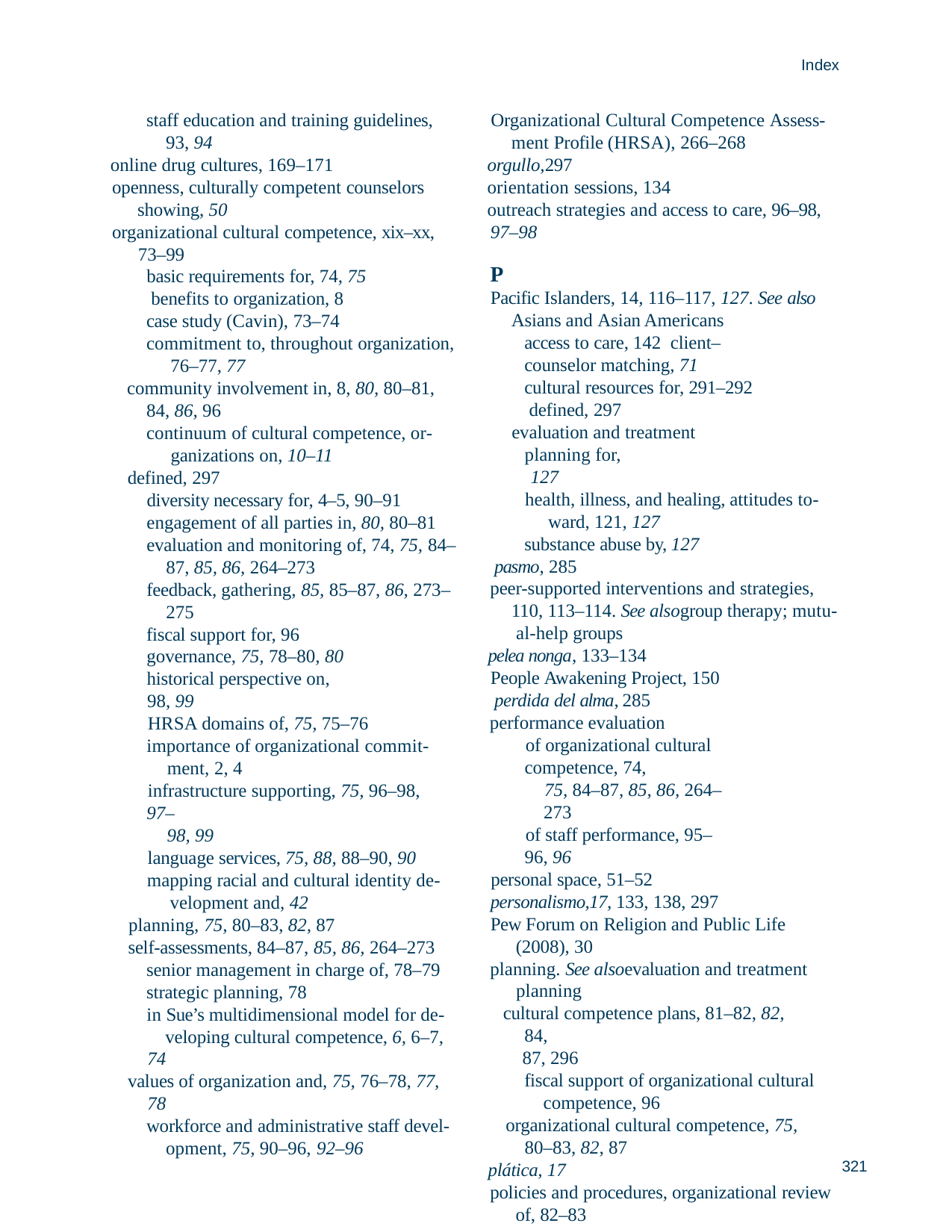

Index
staff education and training guidelines,  93, 94
online drug cultures, 169–171
openness, culturally competent counselors  showing, 50
organizational cultural competence, xix–xx,  73–99
basic requirements for, 74, 75  benefits to organization, 8  case study (Cavin), 73–74
commitment to, throughout organization,  76–77, 77
community involvement in, 8, 80, 80–81,
84, 86, 96
continuum of cultural competence, or-  ganizations on, 10–11
defined, 297
diversity necessary for, 4–5, 90–91  engagement of all parties in, 80, 80–81  evaluation and monitoring of, 74, 75, 84–
87, 85, 86, 264–273
feedback, gathering, 85, 85–87, 86, 273–
275
fiscal support for, 96  governance, 75, 78–80, 80
historical perspective on, 98, 99
HRSA domains of, 75, 75–76  importance of organizational commit-
ment, 2, 4
infrastructure supporting, 75, 96–98, 97–
98, 99
language services, 75, 88, 88–90, 90
mapping racial and cultural identity de-  velopment and, 42
planning, 75, 80–83, 82, 87
self-assessments, 84–87, 85, 86, 264–273  senior management in charge of, 78–79  strategic planning, 78
in Sue’s multidimensional model for de-  veloping cultural competence, 6, 6–7,
74
values of organization and, 75, 76–78, 77,
78
workforce and administrative staff devel-  opment, 75, 90–96, 92–96
Organizational Cultural Competence Assess-  ment Profile (HRSA), 266–268
orgullo,297
orientation sessions, 134
outreach strategies and access to care, 96–98,
97–98
P
Pacific Islanders, 14, 116–117, 127. See also
Asians and Asian Americans  access to care, 142  client–counselor matching, 71  cultural resources for, 291–292  defined, 297
evaluation and treatment planning for,
127
health, illness, and healing, attitudes to-  ward, 121, 127
substance abuse by, 127  pasmo, 285
peer-supported interventions and strategies,  110, 113–114. See alsogroup therapy; mutu-  al-help groups
pelea nonga, 133–134
People Awakening Project, 150  perdida del alma, 285  performance evaluation
of organizational cultural competence, 74,
75, 84–87, 85, 86, 264–273
of staff performance, 95–96, 96
personal space, 51–52
personalismo,17, 133, 138, 297
Pew Forum on Religion and Public Life  (2008), 30
planning. See alsoevaluation and treatment  planning
cultural competence plans, 81–82, 82, 84,
87, 296
fiscal support of organizational cultural  competence, 96
organizational cultural competence, 75,
80–83, 82, 87
plática, 17
policies and procedures, organizational review  of, 82–83
321